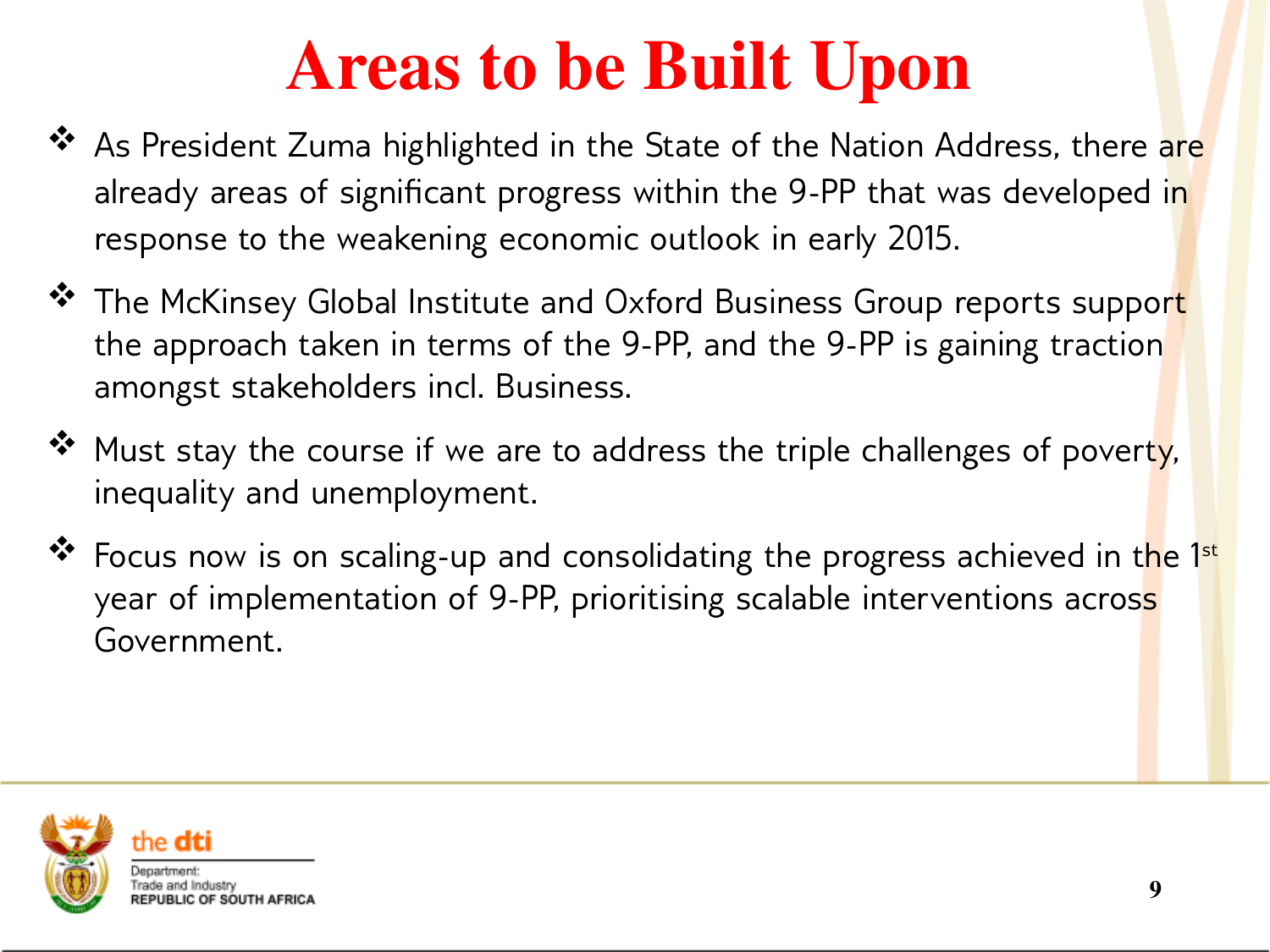

# Areas to be Built Upon
As President Zuma highlighted in the State of the Nation Address, there are already areas of significant progress within the 9-PP that was developed in response to the weakening economic outlook in early 2015.
The McKinsey Global Institute and Oxford Business Group reports support the approach taken in terms of the 9-PP, and the 9-PP is gaining traction amongst stakeholders incl. Business.
Must stay the course if we are to address the triple challenges of poverty, inequality and unemployment.
Focus now is on scaling-up and consolidating the progress achieved in the 1st year of implementation of 9-PP, prioritising scalable interventions across Government.

9